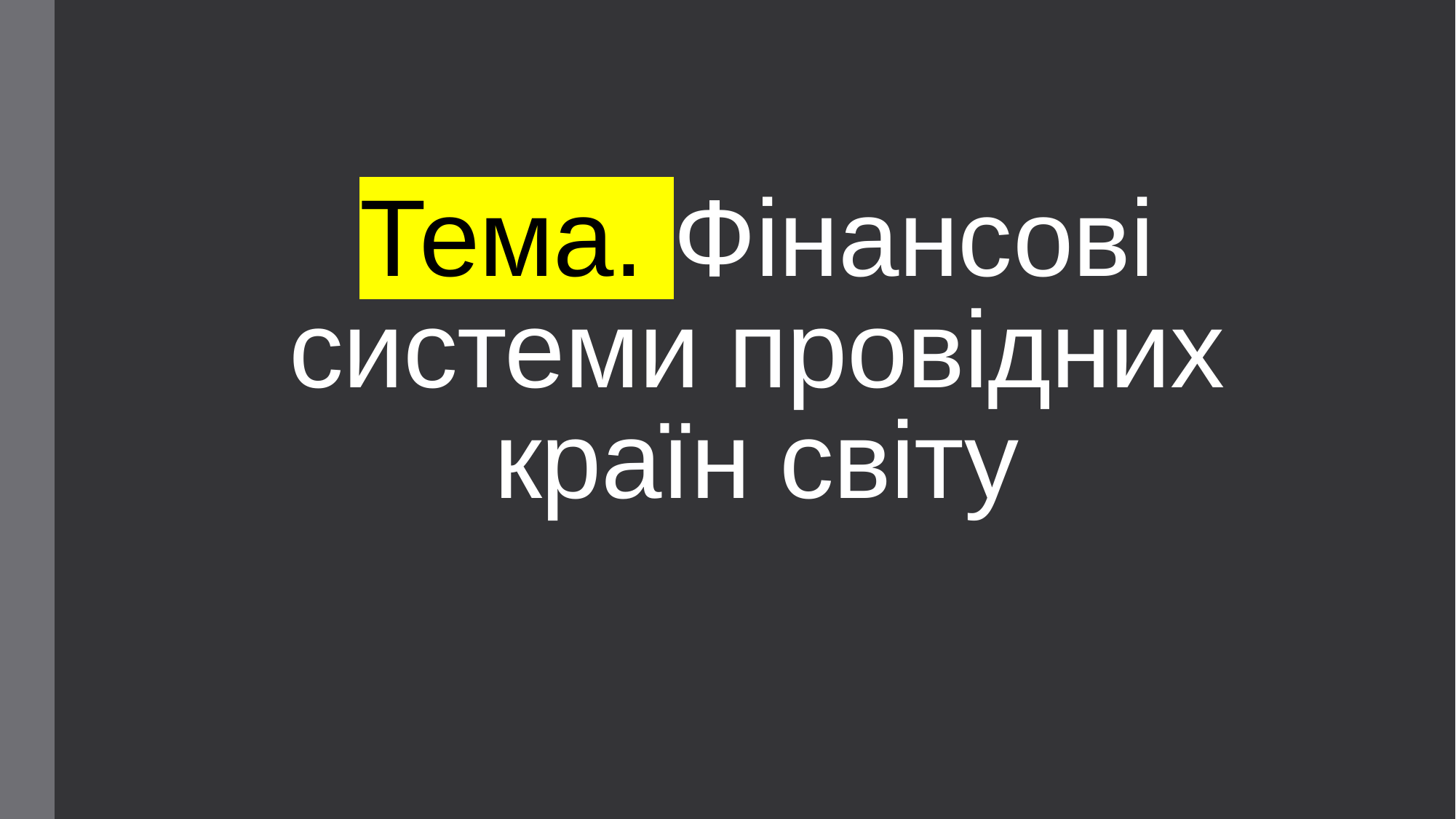

# Тема. Фінансові системи провідних країн світу